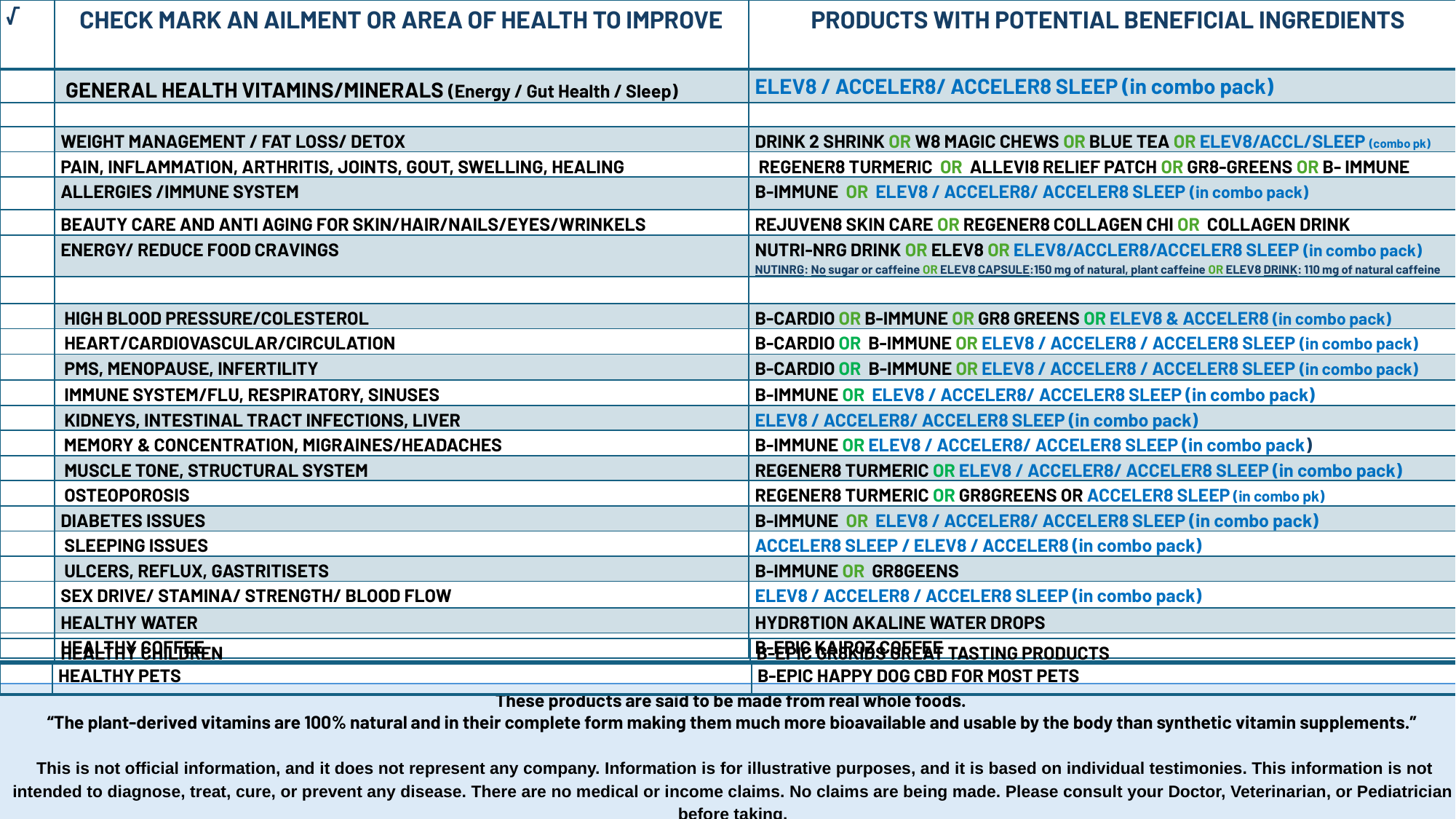

| √ | CHECK MARK AN AILMENT OR AREA OF HEALTH TO IMPROVE | PRODUCTS WITH POTENTIAL BENEFICIAL INGREDIENTS |
| --- | --- | --- |
|  | GENERAL HEALTH VITAMINS/MINERALS (Energy / Gut Health / Sleep) | ELEV8 / ACCELER8/ ACCELER8 SLEEP (in combo pack) |
|  |  |  |
|  | WEIGHT MANAGEMENT / FAT LOSS/ DETOX | DRINK 2 SHRINK OR W8 MAGIC CHEWS OR BLUE TEA OR ELEV8/ACCL/SLEEP (combo pk) |
|  | PAIN, INFLAMMATION, ARTHRITIS, JOINTS, GOUT, SWELLING, HEALING | REGENER8 TURMERIC OR ALLEVI8 RELIEF PATCH OR GR8-GREENS OR B- IMMUNE |
|  | ALLERGIES /IMMUNE SYSTEM | B-IMMUNE OR ELEV8 / ACCELER8/ ACCELER8 SLEEP (in combo pack) |
|  | BEAUTY CARE AND ANTI AGING FOR SKIN/HAIR/NAILS/EYES/WRINKELS | REJUVEN8 SKIN CARE OR REGENER8 COLLAGEN CHI OR COLLAGEN DRINK |
|  | ENERGY/ REDUCE FOOD CRAVINGS | NUTRI-NRG DRINK OR ELEV8 OR ELEV8/ACCLER8/ACCELER8 SLEEP (in combo pack) NUTINRG: No sugar or caffeine OR ELEV8 CAPSULE:150 mg of natural, plant caffeine OR ELEV8 DRINK: 110 mg of natural caffeine |
|  |  |  |
|  | HIGH BLOOD PRESSURE/COLESTEROL | B-CARDIO OR B-IMMUNE OR GR8 GREENS OR ELEV8 & ACCELER8 (in combo pack) |
|  | HEART/CARDIOVASCULAR/CIRCULATION | B-CARDIO OR B-IMMUNE OR ELEV8 / ACCELER8 / ACCELER8 SLEEP (in combo pack) |
|  | PMS, MENOPAUSE, INFERTILITY | B-CARDIO OR B-IMMUNE OR ELEV8 / ACCELER8 / ACCELER8 SLEEP (in combo pack) |
|  | IMMUNE SYSTEM/FLU, RESPIRATORY, SINUSES | B-IMMUNE OR ELEV8 / ACCELER8/ ACCELER8 SLEEP (in combo pack) |
|  | KIDNEYS, INTESTINAL TRACT INFECTIONS, LIVER | ELEV8 / ACCELER8/ ACCELER8 SLEEP (in combo pack) |
|  | MEMORY & CONCENTRATION, MIGRAINES/HEADACHES | B-IMMUNE OR ELEV8 / ACCELER8/ ACCELER8 SLEEP (in combo pack) |
|  | MUSCLE TONE, STRUCTURAL SYSTEM | REGENER8 TURMERIC OR ELEV8 / ACCELER8/ ACCELER8 SLEEP (in combo pack) |
|  | OSTEOPOROSIS | REGENER8 TURMERIC OR GR8GREENS OR ACCELER8 SLEEP (in combo pk) |
|  | DIABETES ISSUES | B-IMMUNE OR ELEV8 / ACCELER8/ ACCELER8 SLEEP (in combo pack) |
|  | SLEEPING ISSUES | ACCELER8 SLEEP / ELEV8 / ACCELER8 (in combo pack) |
|  | ULCERS, REFLUX, GASTRITISETS | B-IMMUNE OR GR8GEENS |
|  | SEX DRIVE/ STAMINA/ STRENGTH/ BLOOD FLOW | ELEV8 / ACCELER8 / ACCELER8 SLEEP (in combo pack) |
|  | HEALTHY WATER | HYDR8TION AKALINE WATER DROPS |
|  | HEALTHY COFFEE | B-EPIC KAIROZ COFFEE |
|  | HEALTHY CHILDREN | B-EPIC GR8KIDS GREAT TASTING PRODUCTS |
| --- | --- | --- |
|  | HEALTHY PETS | B-EPIC HAPPY DOG CBD FOR MOST PETS |
| --- | --- | --- |
These products are said to be made from real whole foods.
“The plant-derived vitamins are 100% natural and in their complete form making them much more bioavailable and usable by the body than synthetic vitamin supplements.”

 This is not official information, and it does not represent any company. Information is for illustrative purposes, and it is based on individual testimonies. This information is not intended to diagnose, treat, cure, or prevent any disease. There are no medical or income claims. No claims are being made. Please consult your Doctor, Veterinarian, or Pediatrician before taking.